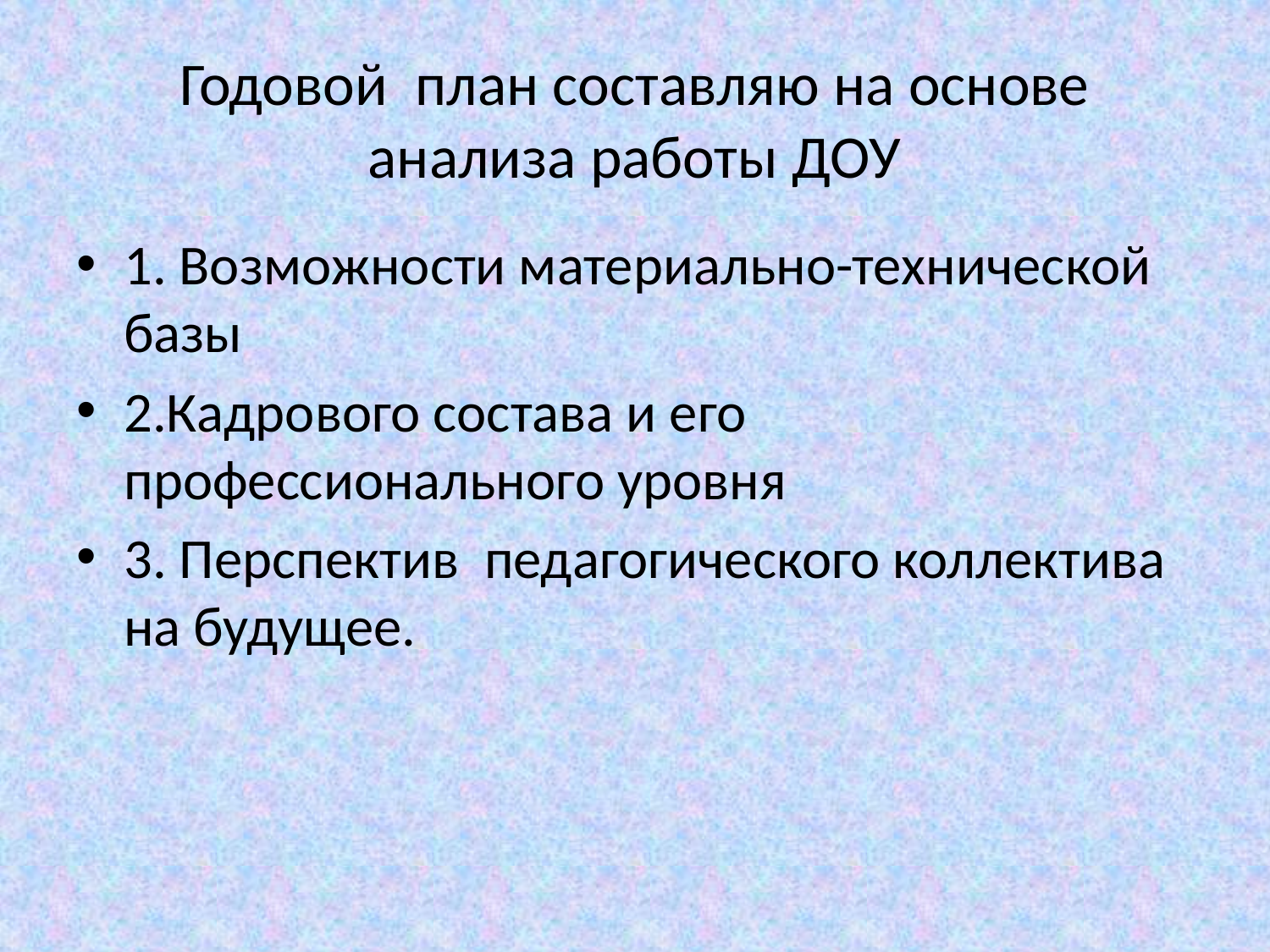

# Годовой  план составляю на основе анализа работы ДОУ
1. Возможности материально-технической базы
2.Кадрового состава и его профессионального уровня
3. Перспектив  педагогического коллектива на будущее.